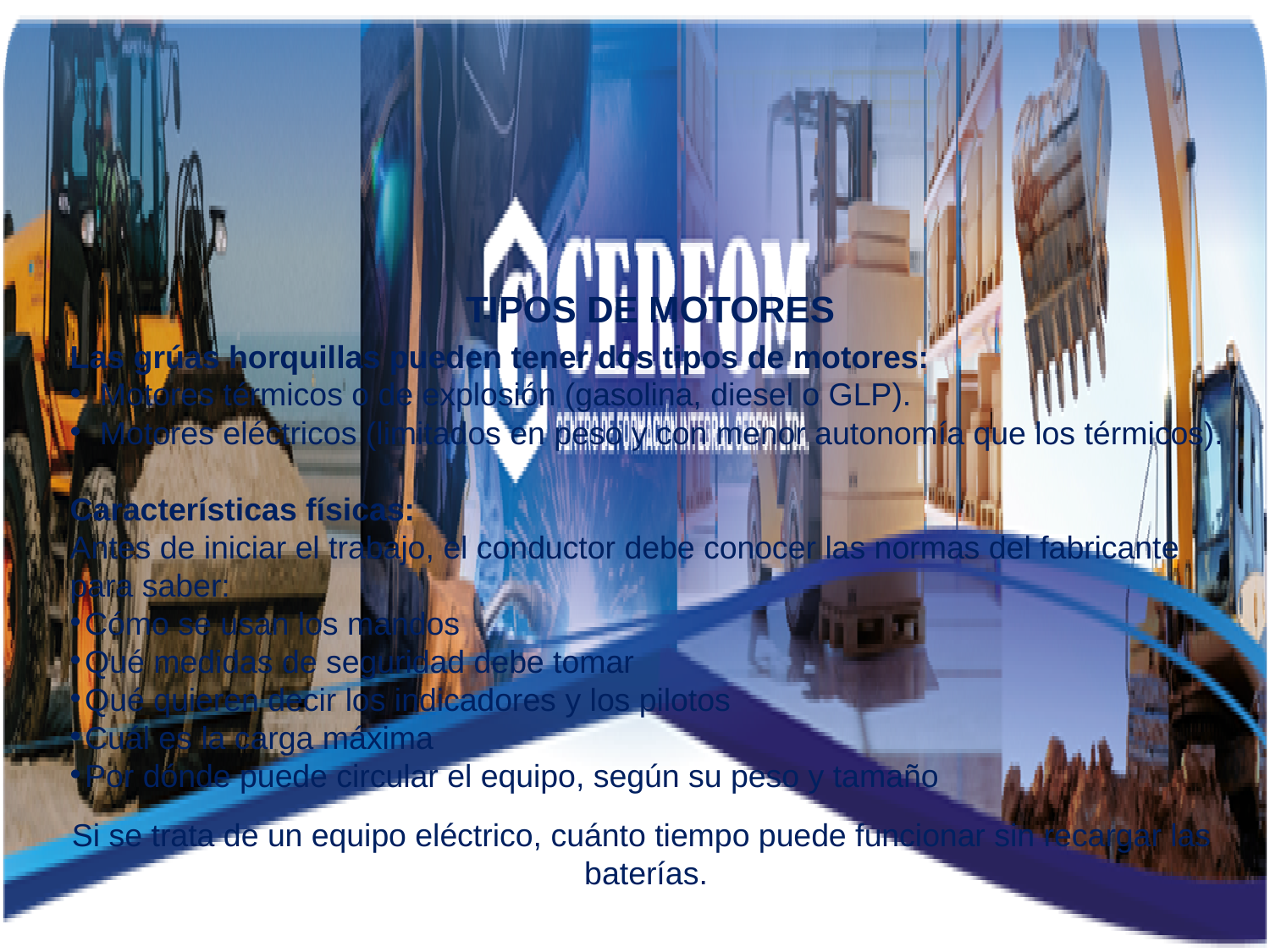

TIPOS DE MOTORES
Las grúas horquillas pueden tener dos tipos de motores:
Motores térmicos o de explosión (gasolina, diesel o GLP).
Motores eléctricos (limitados en peso y con menor autonomía que los térmicos).

Características físicas:
Antes de iniciar el trabajo, el conductor debe conocer las normas del fabricante  para saber:
Cómo se usan los mandos
Qué medidas de seguridad debe tomar
Qué quieren decir los indicadores y los pilotos
Cuál es la carga máxima
Por dónde puede circular el equipo, según su peso y tamaño
Si se trata de un equipo eléctrico, cuánto tiempo puede funcionar sin recargar las  baterías.